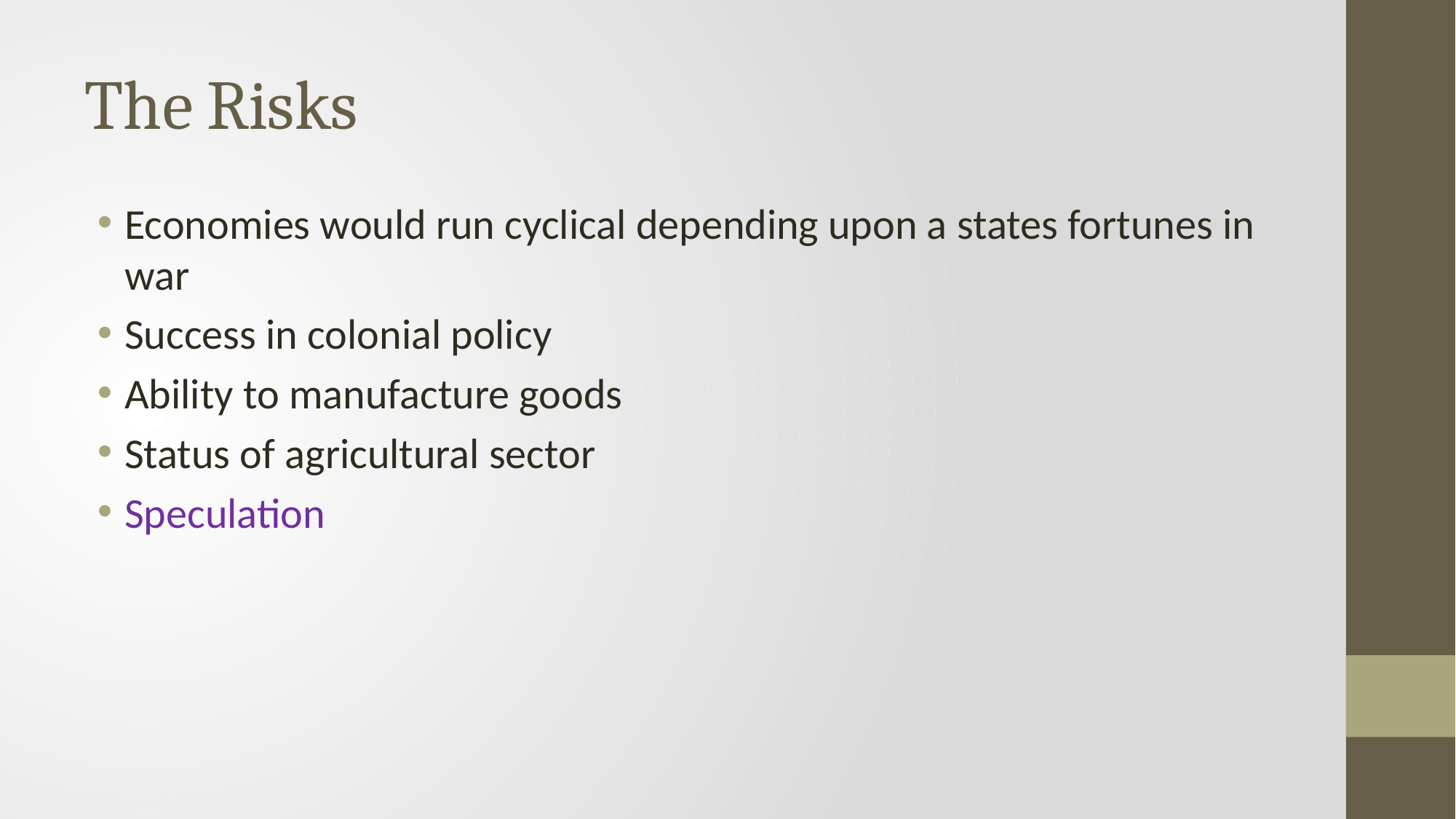

# The Risks
Economies would run cyclical depending upon a states fortunes in war
Success in colonial policy
Ability to manufacture goods
Status of agricultural sector
Speculation